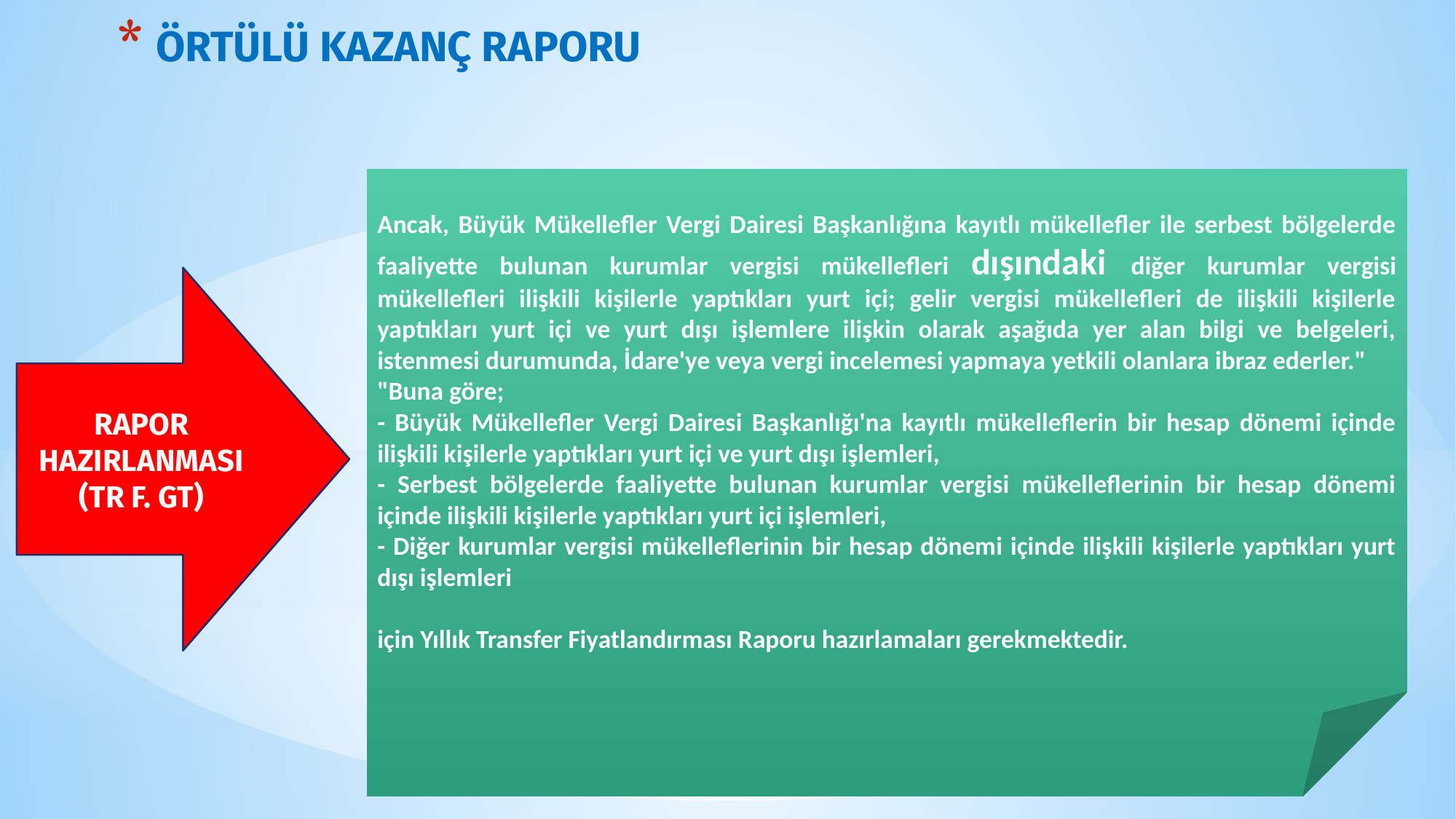

# ÖRTÜLÜ KAZANÇ RAPORU
Ancak, Büyük Mükellefler Vergi Dairesi Başkanlığına kayıtlı mükellefler ile serbest bölgelerde faaliyette bulunan kurumlar vergisi mükellefleri dışındaki diğer kurumlar vergisi mükellefleri ilişkili kişilerle yaptıkları yurt içi; gelir vergisi mükellefleri de ilişkili kişilerle yaptıkları yurt içi ve yurt dışı işlemlere ilişkin olarak aşağıda yer alan bilgi ve belgeleri, istenmesi durumunda, İdare'ye veya vergi incelemesi yapmaya yetkili olanlara ibraz ederler."
"Buna göre;
- Büyük Mükellefler Vergi Dairesi Başkanlığı'na kayıtlı mükelleflerin bir hesap dönemi içinde ilişkili kişilerle yaptıkları yurt içi ve yurt dışı işlemleri,
- Serbest bölgelerde faaliyette bulunan kurumlar vergisi mükelleflerinin bir hesap dönemi içinde ilişkili kişilerle yaptıkları yurt içi işlemleri,
- Diğer kurumlar vergisi mükelleflerinin bir hesap dönemi içinde ilişkili kişilerle yaptıkları yurt dışı işlemleri

için Yıllık Transfer Fiyatlandırması Raporu hazırlamaları gerekmektedir.
RAPOR HAZIRLANMASI
(TR F. GT)